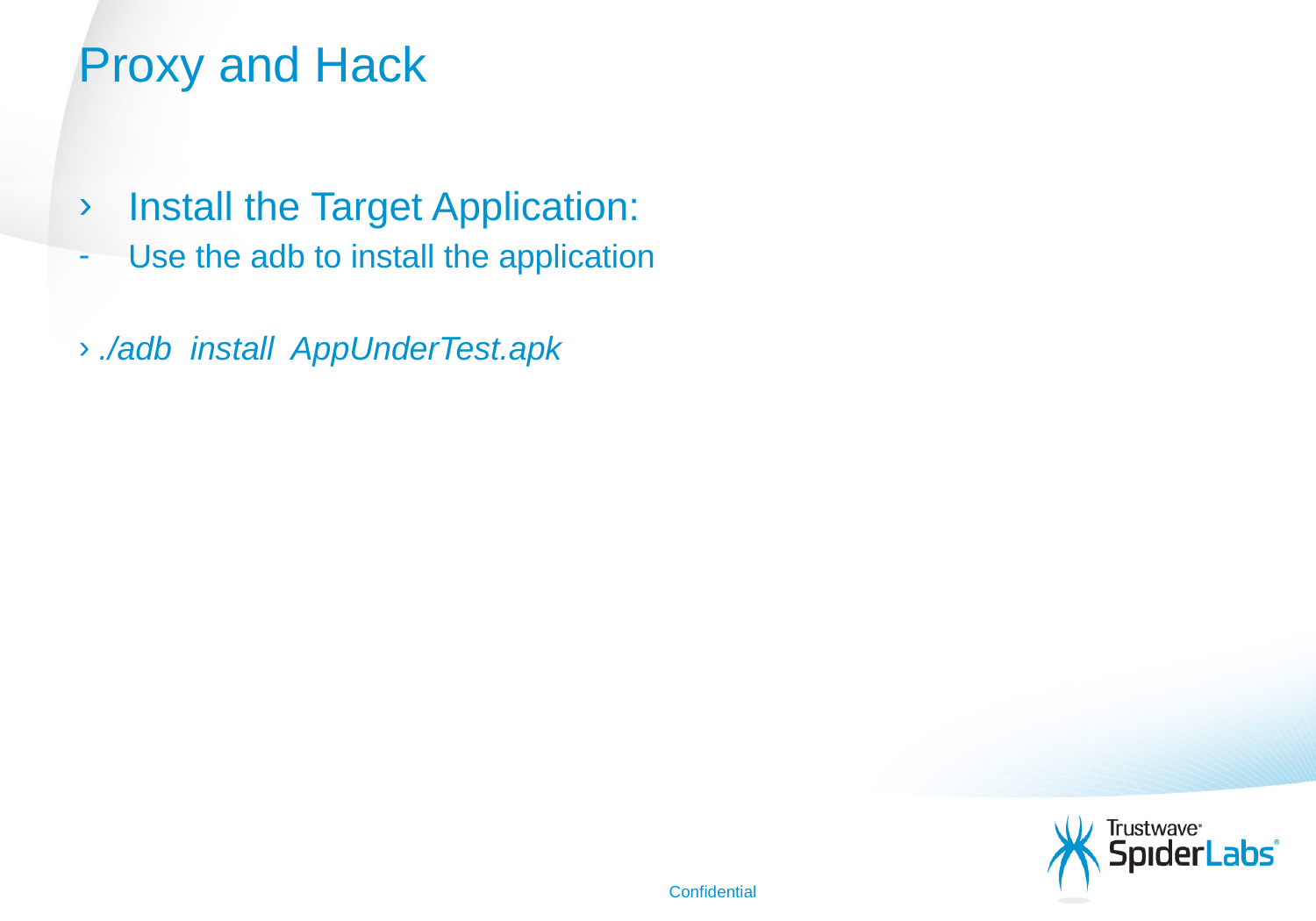

# Proxy and Hack
Install the Target Application:
Use the adb to install the application

 ./adb  install  AppUnderTest.apk